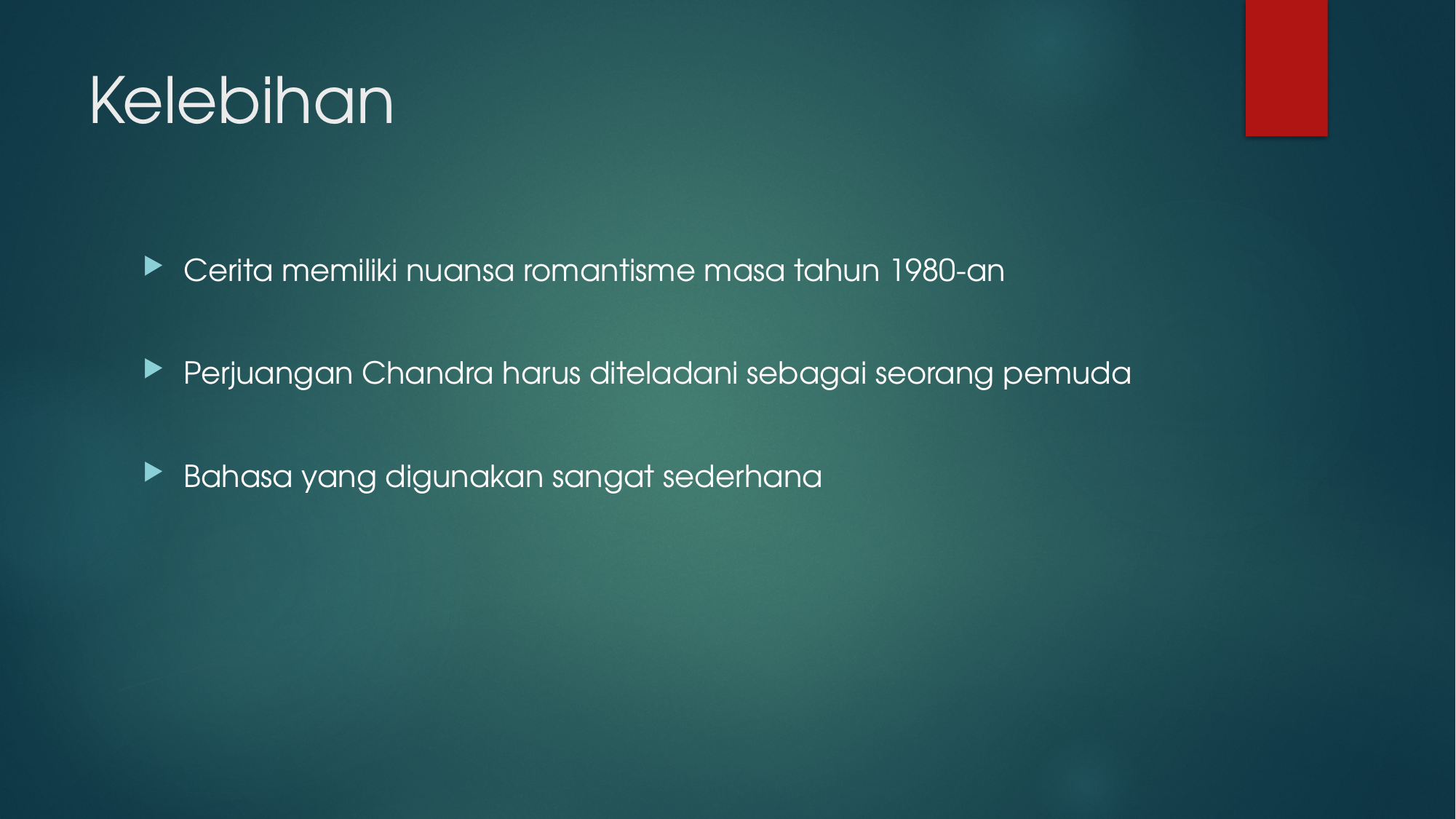

# Kelebihan
Cerita memiliki nuansa romantisme masa tahun 1980-an

Perjuangan Chandra harus diteladani sebagai seorang pemuda

Bahasa yang digunakan sangat sederhana